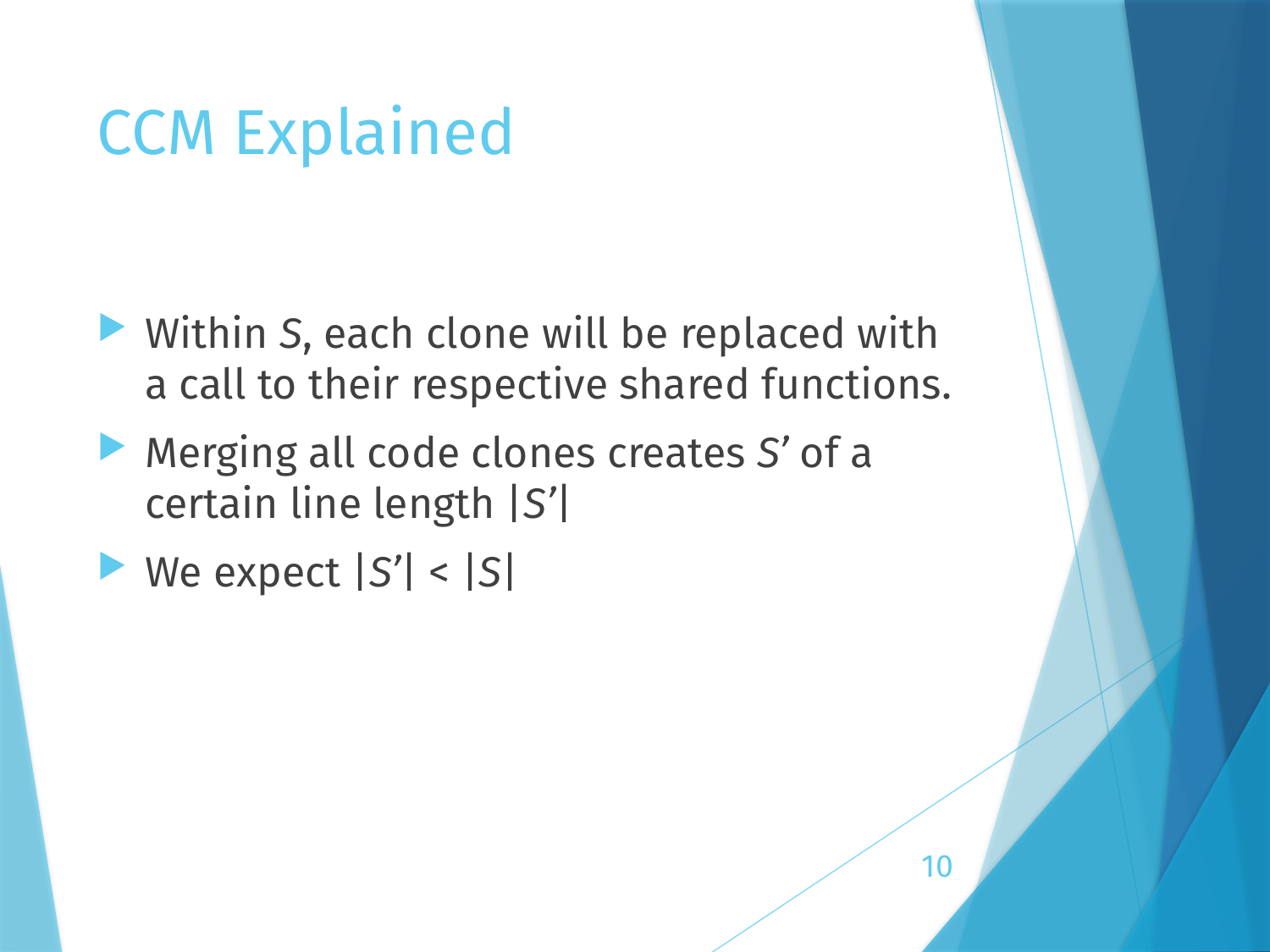

# CCM Explained
Within S, each clone will be replaced with a call to their respective shared functions.
Merging all code clones creates S’ of a certain line length |S’|
We expect |S’| < |S|

10